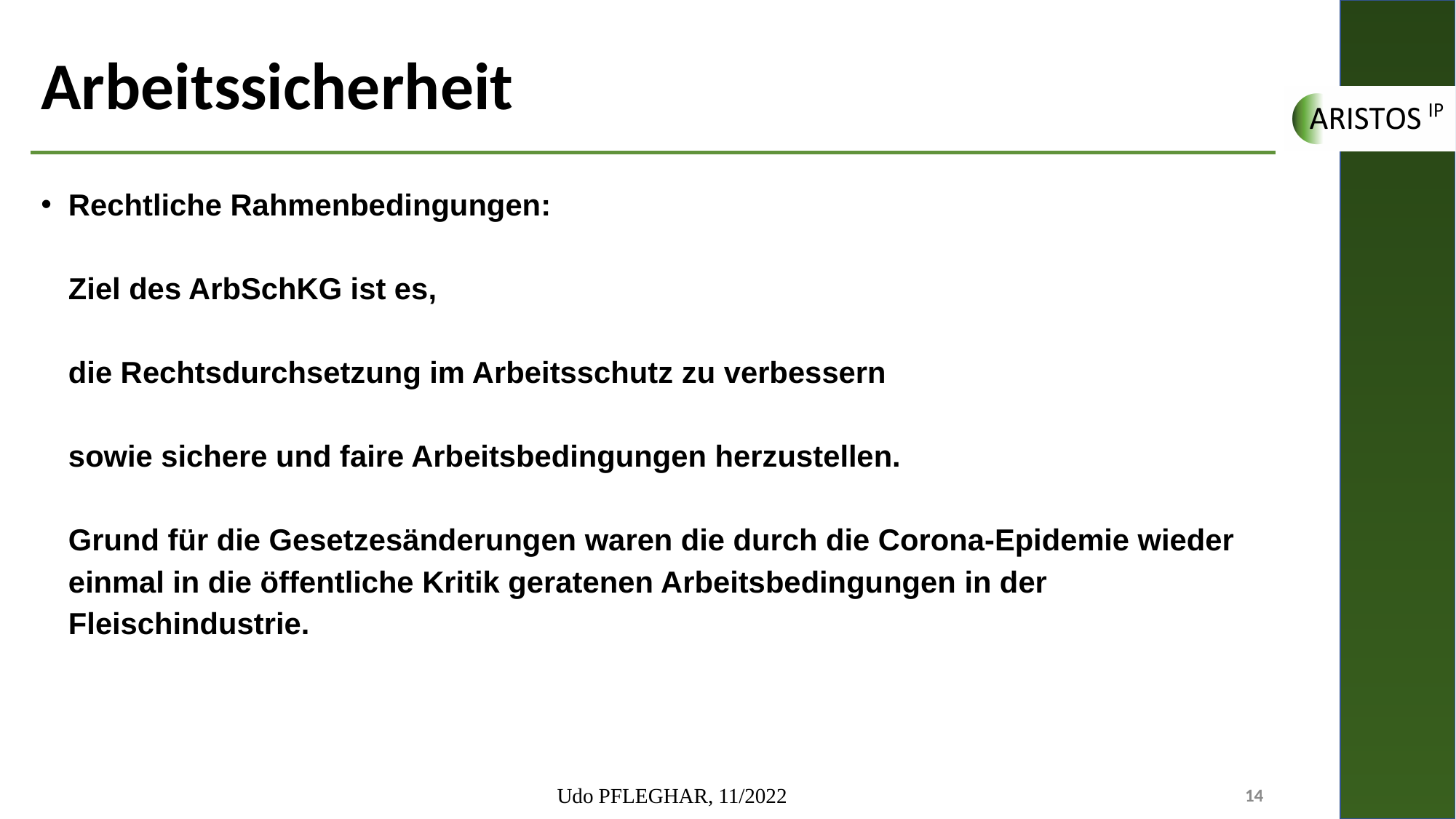

# Arbeitssicherheit
Rechtliche Rahmenbedingungen:
Ziel des ArbSchKG ist es,
die Rechtsdurchsetzung im Arbeitsschutz zu verbessern
sowie sichere und faire Arbeitsbedingungen herzustellen.
Grund für die Gesetzesänderungen waren die durch die Corona-Epidemie wieder einmal in die öffentliche Kritik geratenen Arbeitsbedingungen in der Fleischindustrie.

Udo PFLEGHAR, 11/2022
14